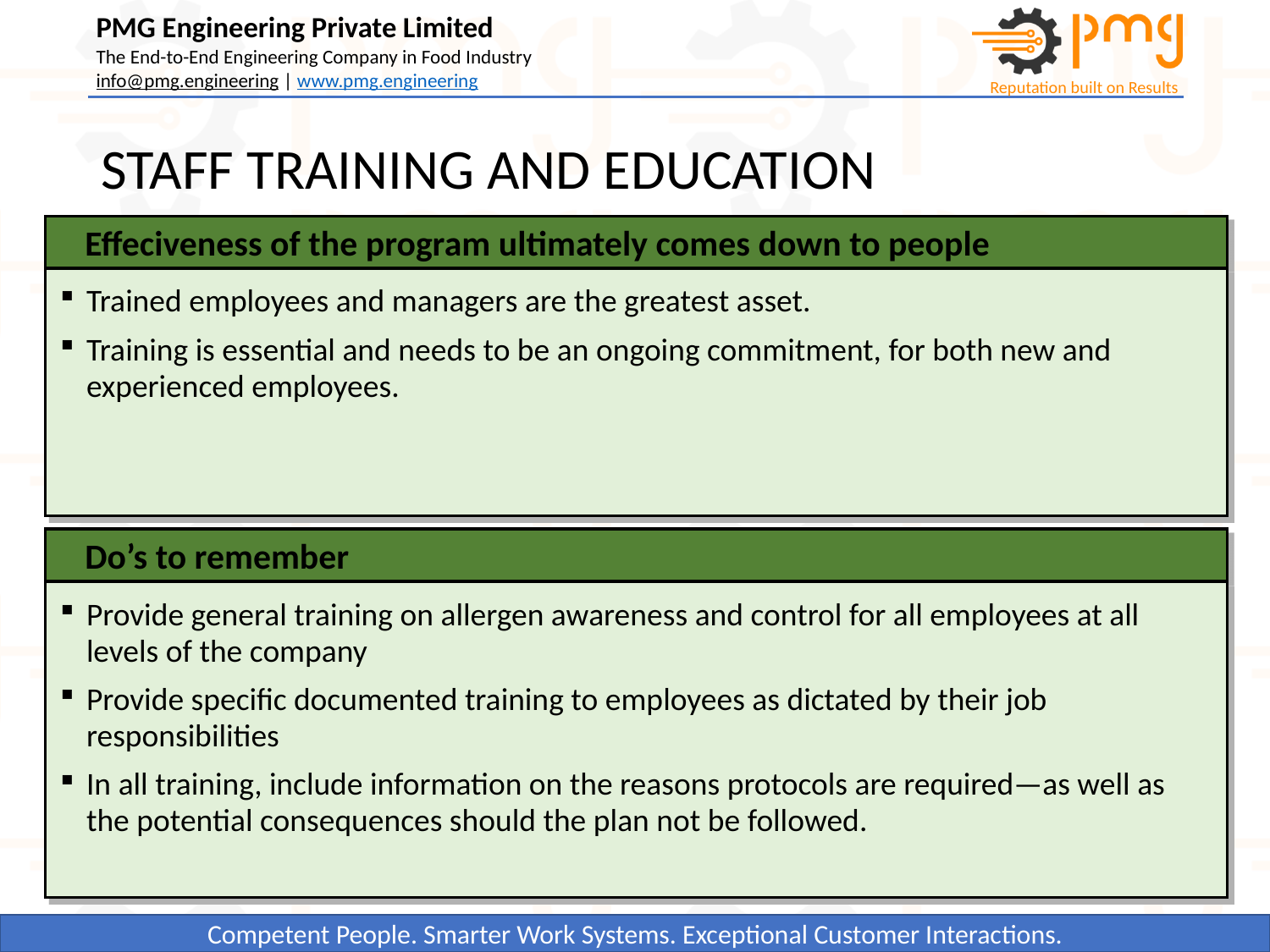

# STAFF TRAINING AND EDUCATION
Effeciveness of the program ultimately comes down to people
Trained employees and managers are the greatest asset.
Training is essential and needs to be an ongoing commitment, for both new and experienced employees.
Do’s to remember
Provide general training on allergen awareness and control for all employees at all levels of the company
Provide specific documented training to employees as dictated by their job responsibilities
In all training, include information on the reasons protocols are required—as well as the potential consequences should the plan not be followed.